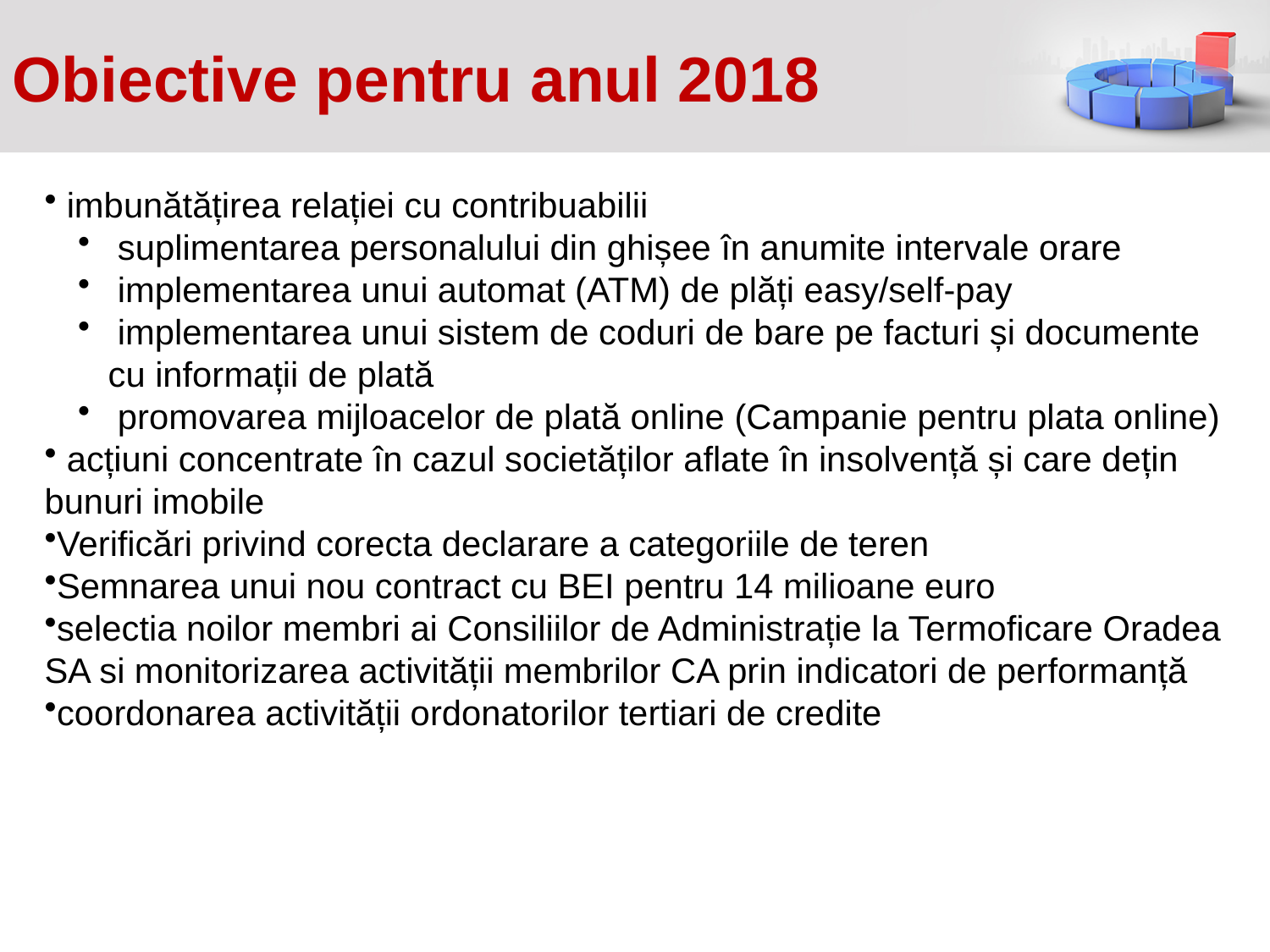

# Obiective pentru anul 2018
 imbunătățirea relației cu contribuabilii
 suplimentarea personalului din ghișee în anumite intervale orare
 implementarea unui automat (ATM) de plăți easy/self-pay
 implementarea unui sistem de coduri de bare pe facturi și documente  cu informații de plată
 promovarea mijloacelor de plată online (Campanie pentru plata online)
 acțiuni concentrate în cazul societăților aflate în insolvență și care dețin     bunuri imobile
Verificări privind corecta declarare a categoriile de teren
Semnarea unui nou contract cu BEI pentru 14 milioane euro
selectia noilor membri ai Consiliilor de Administrație la Termoficare Oradea SA si monitorizarea activității membrilor CA prin indicatori de performanță
coordonarea activității ordonatorilor tertiari de credite